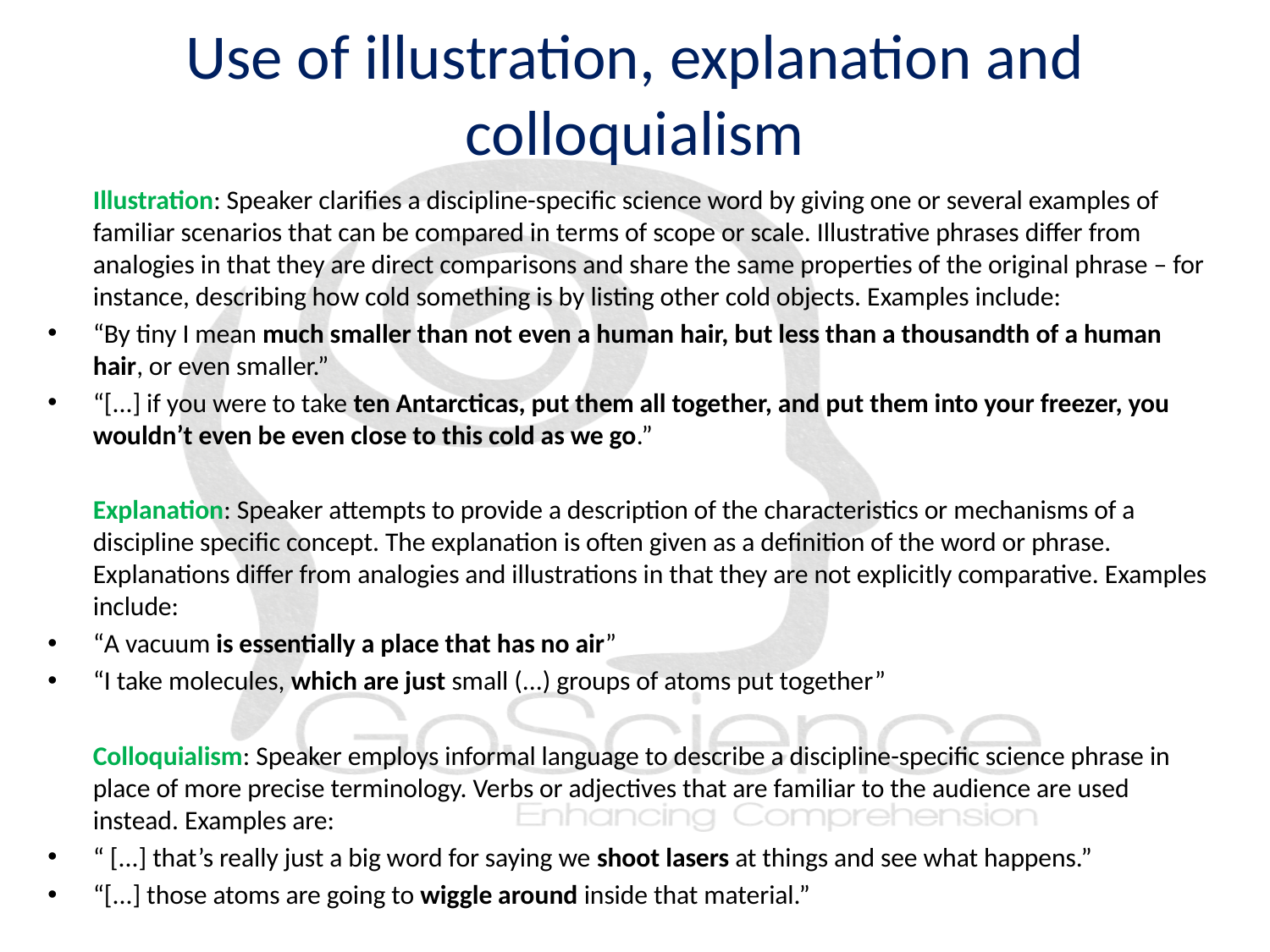

# Use of illustration, explanation and colloquialism
	Illustration: Speaker clarifies a discipline-specific science word by giving one or several examples of familiar scenarios that can be compared in terms of scope or scale. Illustrative phrases differ from analogies in that they are direct comparisons and share the same properties of the original phrase – for instance, describing how cold something is by listing other cold objects. Examples include:
“By tiny I mean much smaller than not even a human hair, but less than a thousandth of a human hair, or even smaller.”
“[...] if you were to take ten Antarcticas, put them all together, and put them into your freezer, you wouldn’t even be even close to this cold as we go.”

	Explanation: Speaker attempts to provide a description of the characteristics or mechanisms of a discipline specific concept. The explanation is often given as a definition of the word or phrase. Explanations differ from analogies and illustrations in that they are not explicitly comparative. Examples include:
“A vacuum is essentially a place that has no air”
“I take molecules, which are just small (...) groups of atoms put together”

	Colloquialism: Speaker employs informal language to describe a discipline-specific science phrase in place of more precise terminology. Verbs or adjectives that are familiar to the audience are used instead. Examples are:
“ [...] that’s really just a big word for saying we shoot lasers at things and see what happens.”
“[...] those atoms are going to wiggle around inside that material.”